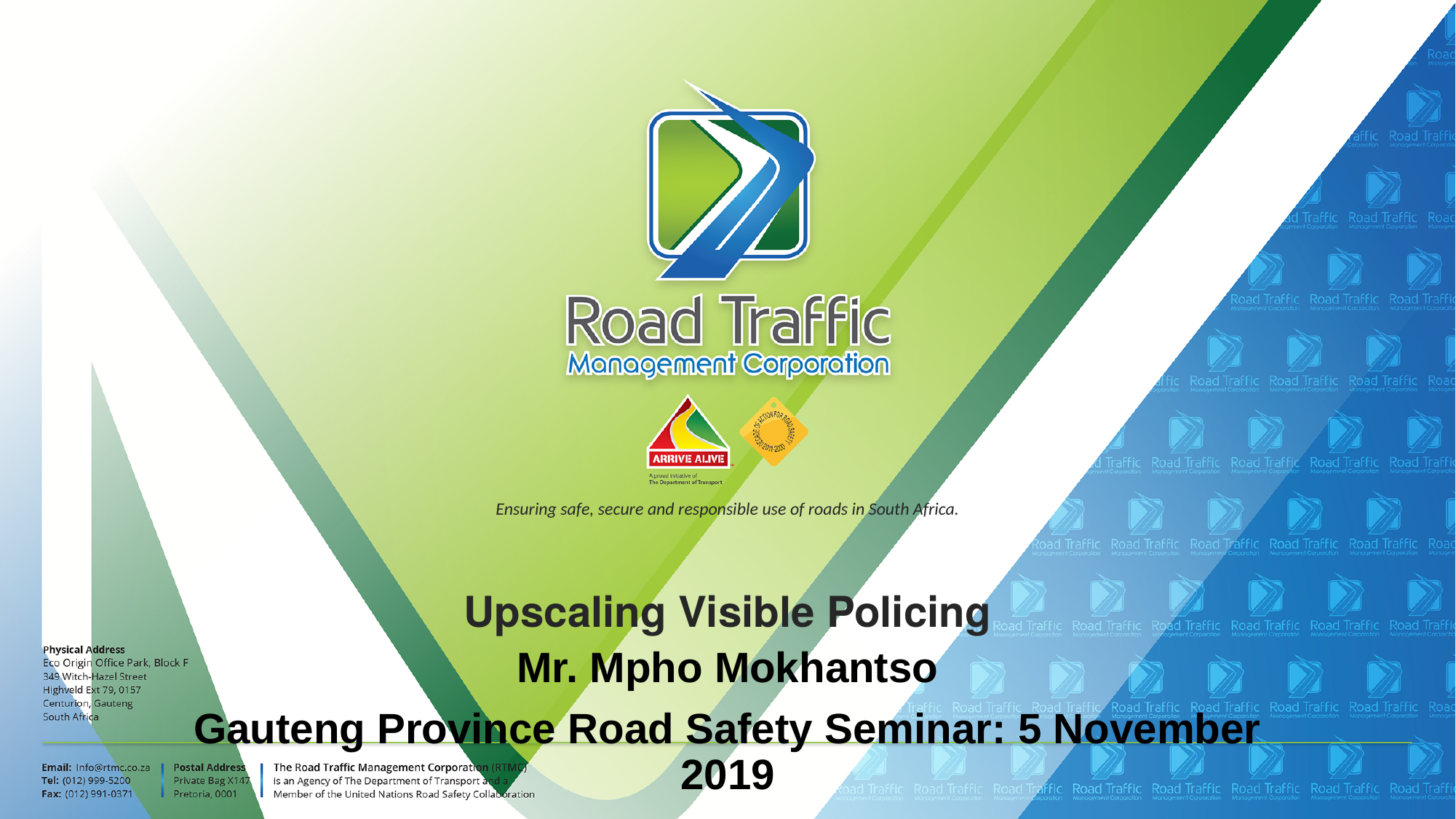

# Upscaling Visible Policing
Mr. Mpho Mokhantso
Gauteng Province Road Safety Seminar: 5 November 2019